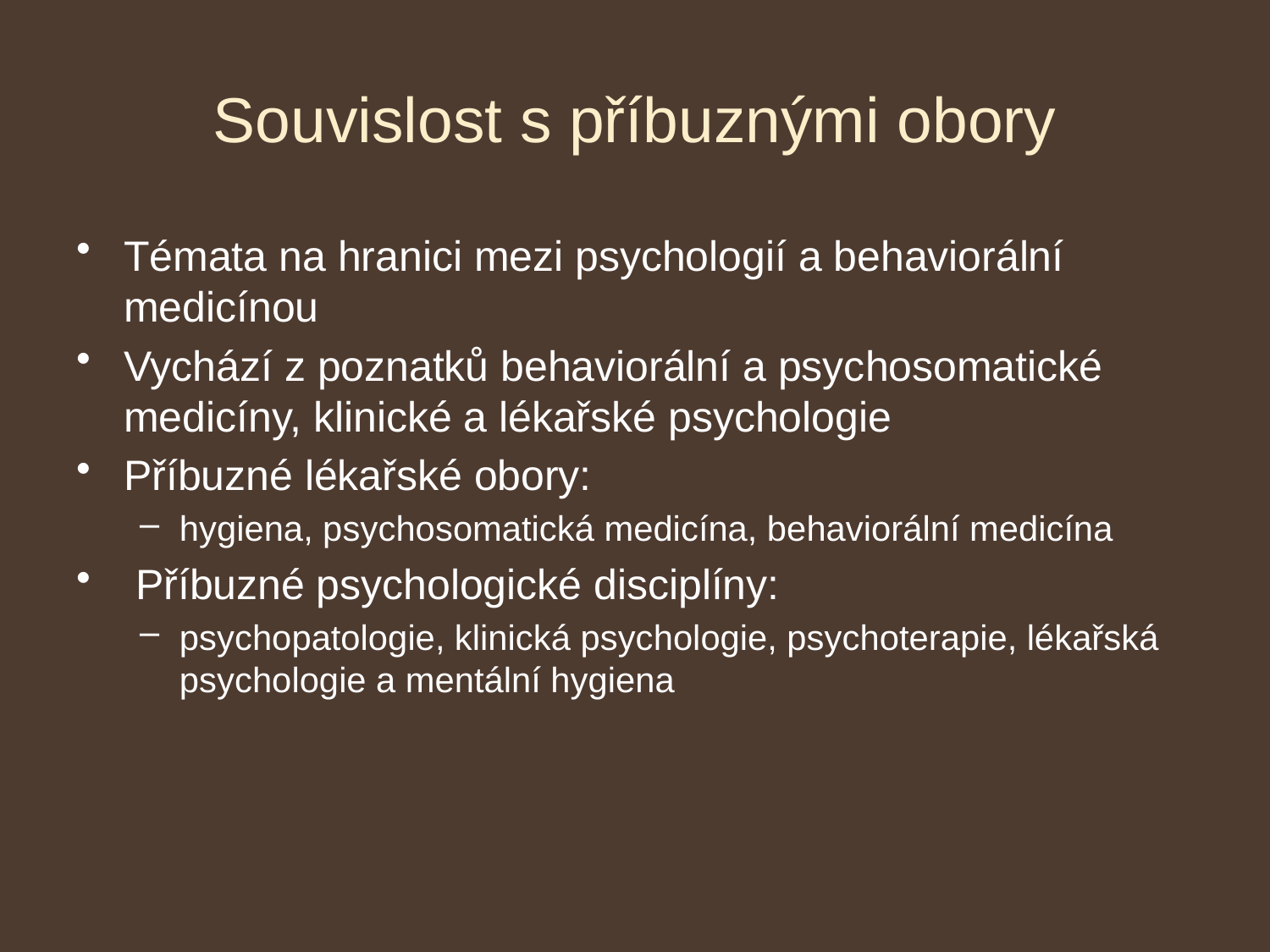

# Souvislost s příbuznými obory
Témata na hranici mezi psychologií a behaviorální medicínou
Vychází z poznatků behaviorální a psychosomatické medicíny, klinické a lékařské psychologie
Příbuzné lékařské obory:
hygiena, psychosomatická medicína, behaviorální medicína
 Příbuzné psychologické disciplíny:
psychopatologie, klinická psychologie, psychoterapie, lékařská psychologie a mentální hygiena